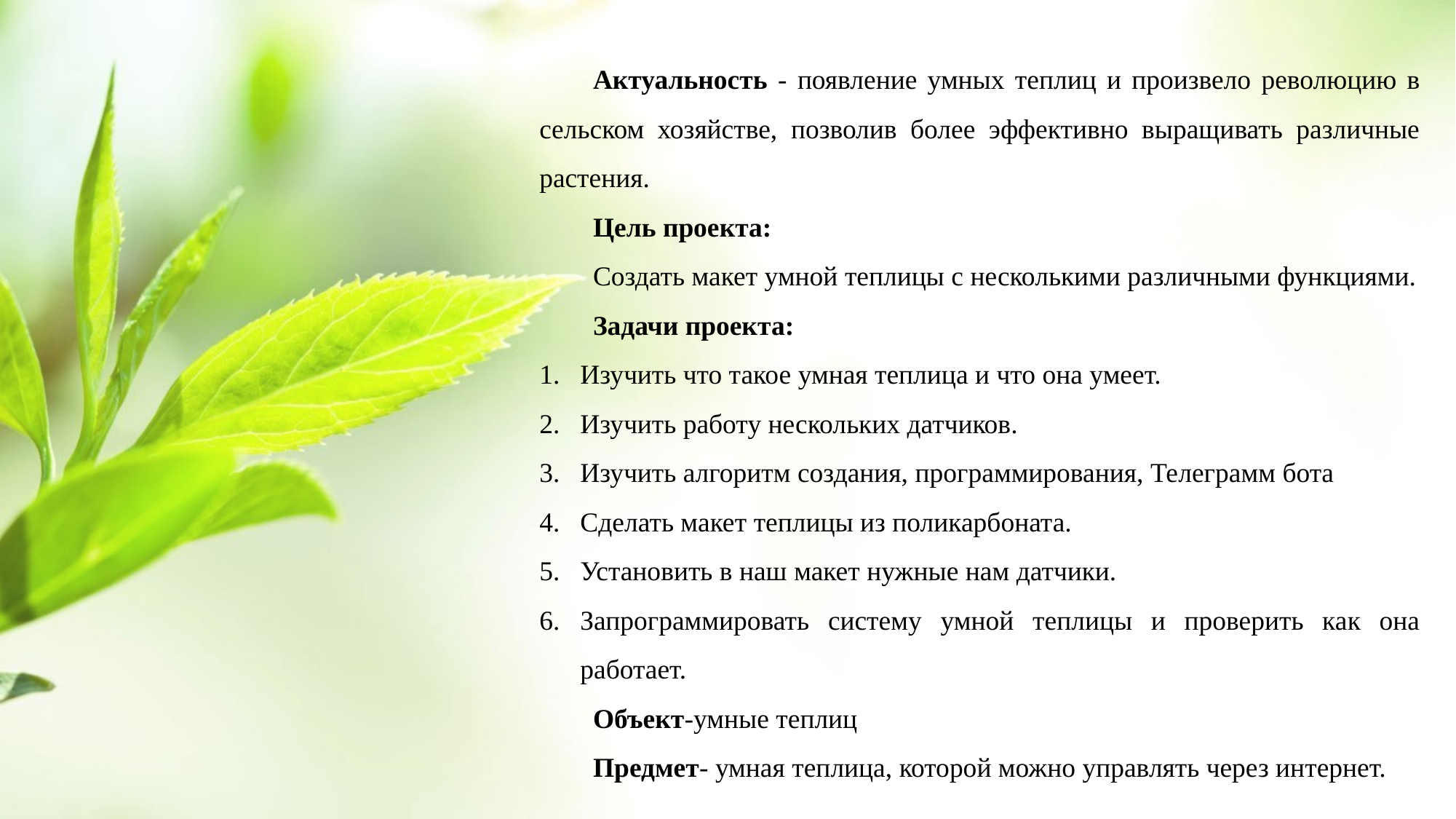

Актуальность - появление умных теплиц и произвело революцию в сельском хозяйстве, позволив более эффективно выращивать различные растения.
Цель проекта:
Создать макет умной теплицы с несколькими различными функциями.
Задачи проекта:
Изучить что такое умная теплица и что она умеет.
Изучить работу нескольких датчиков.
Изучить алгоритм создания, программирования, Телеграмм бота
Сделать макет теплицы из поликарбоната.
Установить в наш макет нужные нам датчики.
Запрограммировать систему умной теплицы и проверить как она работает.
Объект-умные теплиц
Предмет- умная теплица, которой можно управлять через интернет.